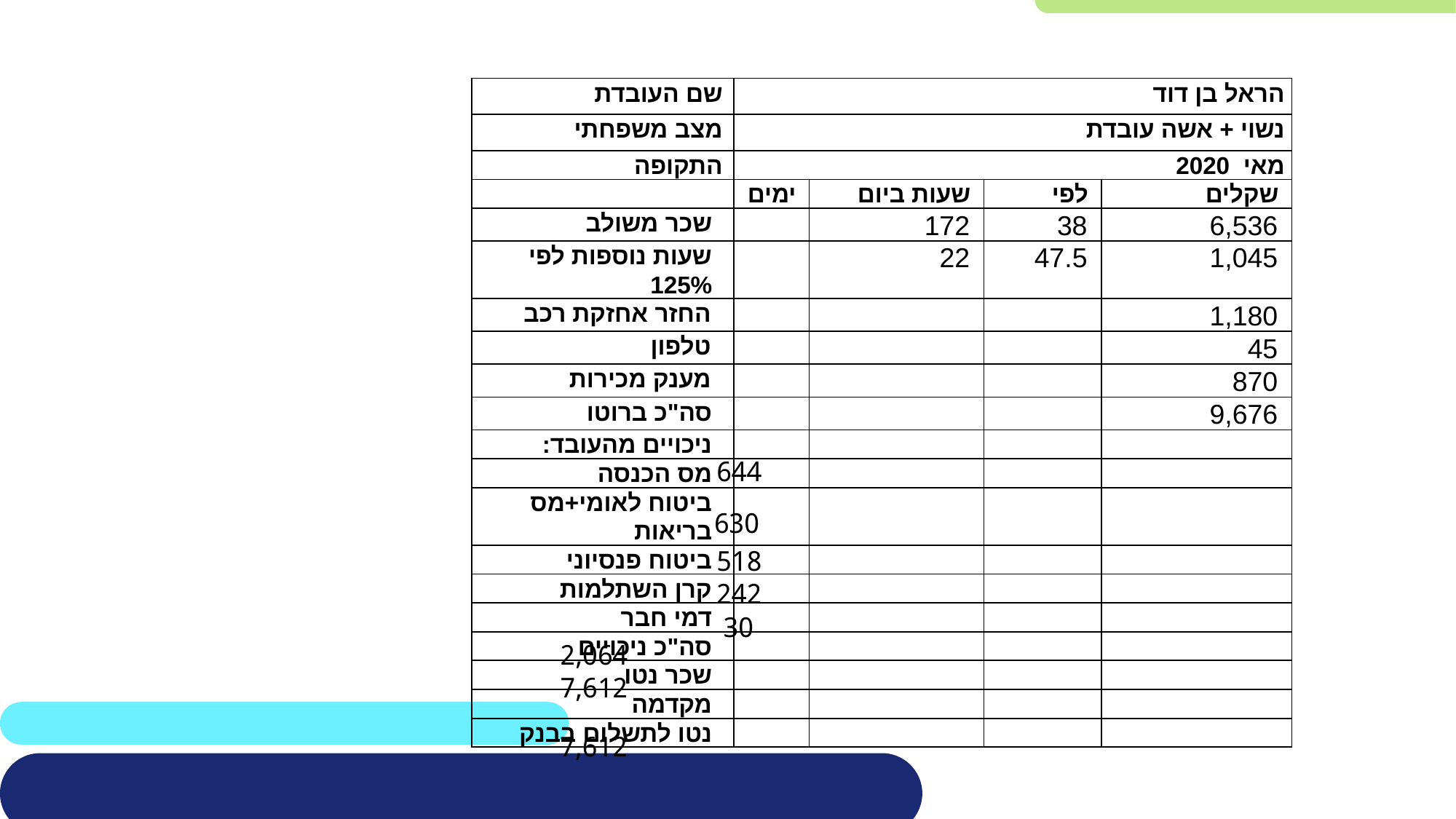

| שם העובדת | הראל בן דוד |  |  |  |
| --- | --- | --- | --- | --- |
| מצב משפחתי | נשוי + אשה עובדת |  |  |  |
| התקופה | מאי 2020 |  |  |  |
|  | ימים | שעות ביום | לפי | שקלים |
| שכר משולב |  | 172 | 38 | 6,536 |
| שעות נוספות לפי 125% |  | 22 | 47.5 | 1,045 |
| החזר אחזקת רכב |  |  |  | 1,180 |
| טלפון |  |  |  | 45 |
| מענק מכירות |  |  |  | 870 |
| סה"כ ברוטו |  |  |  | 9,676 |
| ניכויים מהעובד: |  |  |  |  |
| מס הכנסה |  |  |  |  |
| ביטוח לאומי+מס בריאות |  |  |  |  |
| ביטוח פנסיוני |  |  |  |  |
| קרן השתלמות |  |  |  |  |
| דמי חבר |  |  |  |  |
| סה"כ ניכויים |  |  |  |  |
| שכר נטו |  |  |  |  |
| מקדמה |  |  |  |  |
| נטו לתשלום בבנק |  |  |  |  |
644
630
518
242
30
2,064
7,612
7,612